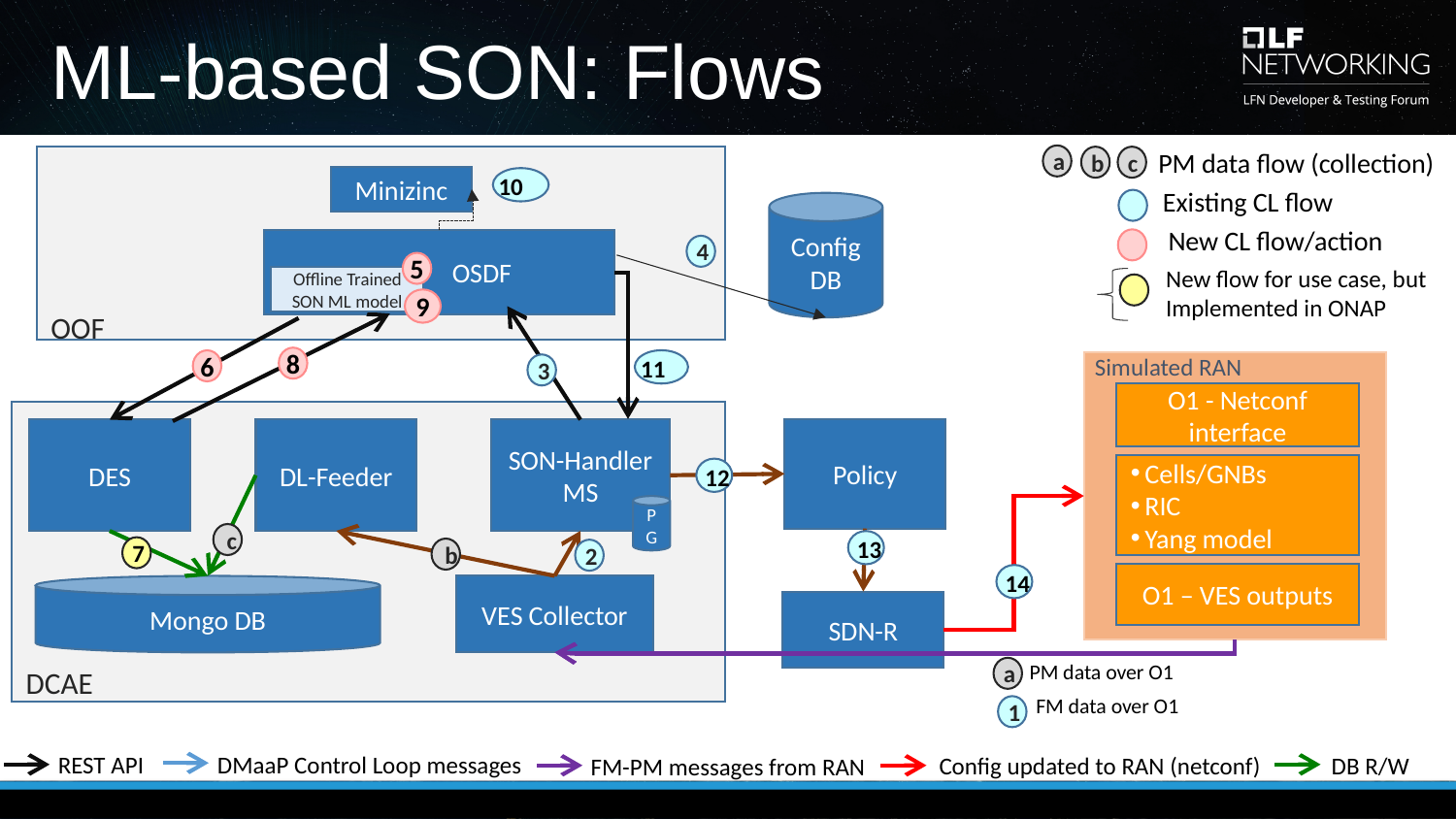

# ML-based SON: Flows
PM data flow (collection)
a
b
c

OOF
10

Minizinc
Existing CL flow

Config DB
New CL flow/action

              OSDF
4
5
New flow for use case, but
Implemented in ONAP
Offline Trained SON ML model

9
11

8
6
Simulated RAN
3
O1 - Netconf interface

DCAE
Policy
SON-Handler MS
DES
DL-Feeder
12
Cells/GNBs
RIC
Yang model

PG
c
13

7
b
2
14
O1 – VES outputs

Mongo DB
VES Collector
SDN-R
PM data over O1
a
FM data over O1
1
DMaaP Control Loop messages
REST API
Config updated to RAN (netconf)
DB R/W
FM-PM messages from RAN
9